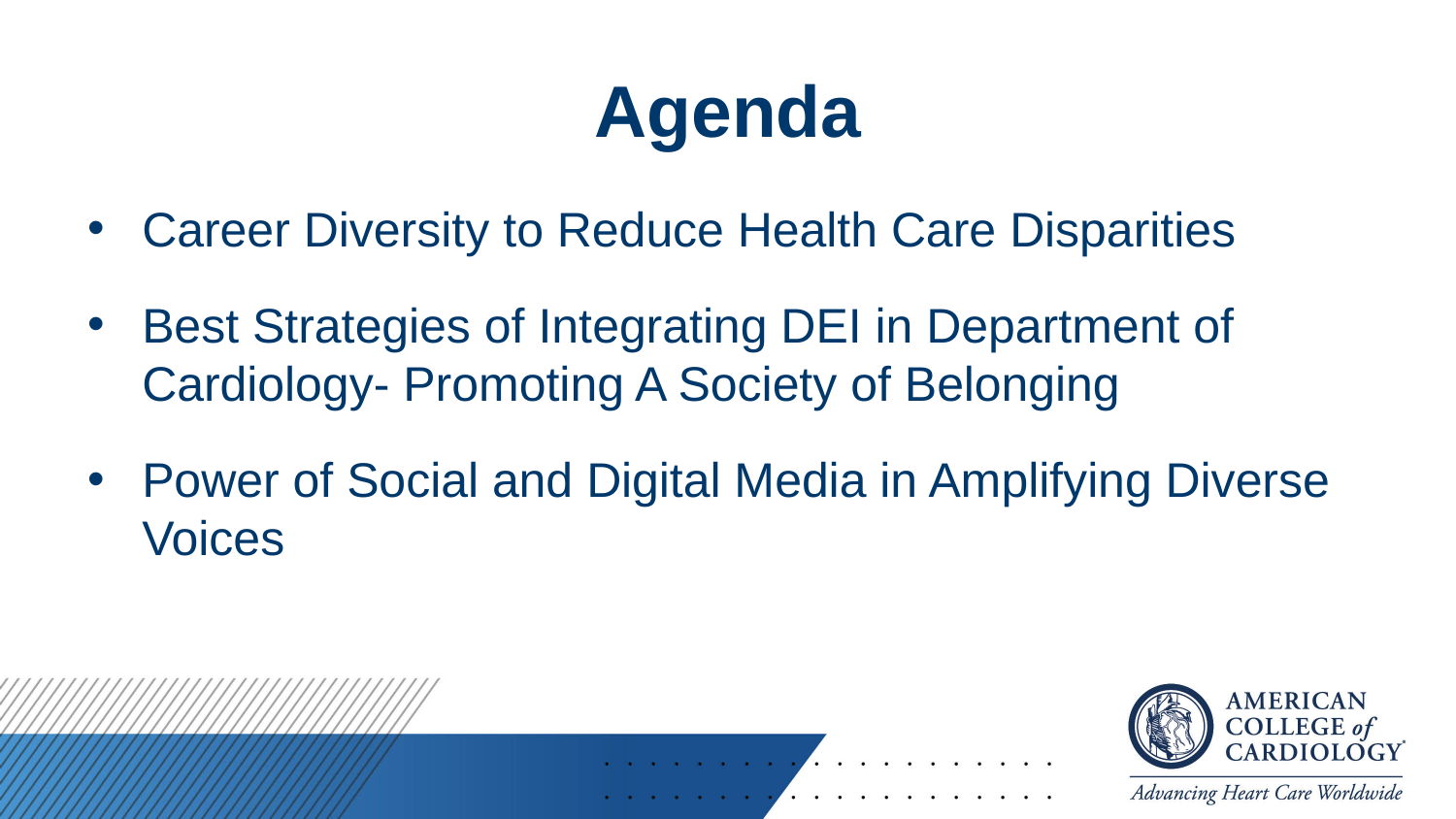

# Agenda
Career Diversity to Reduce Health Care Disparities

Best Strategies of Integrating DEI in Department of Cardiology- Promoting A Society of Belonging

Power of Social and Digital Media in Amplifying Diverse Voices